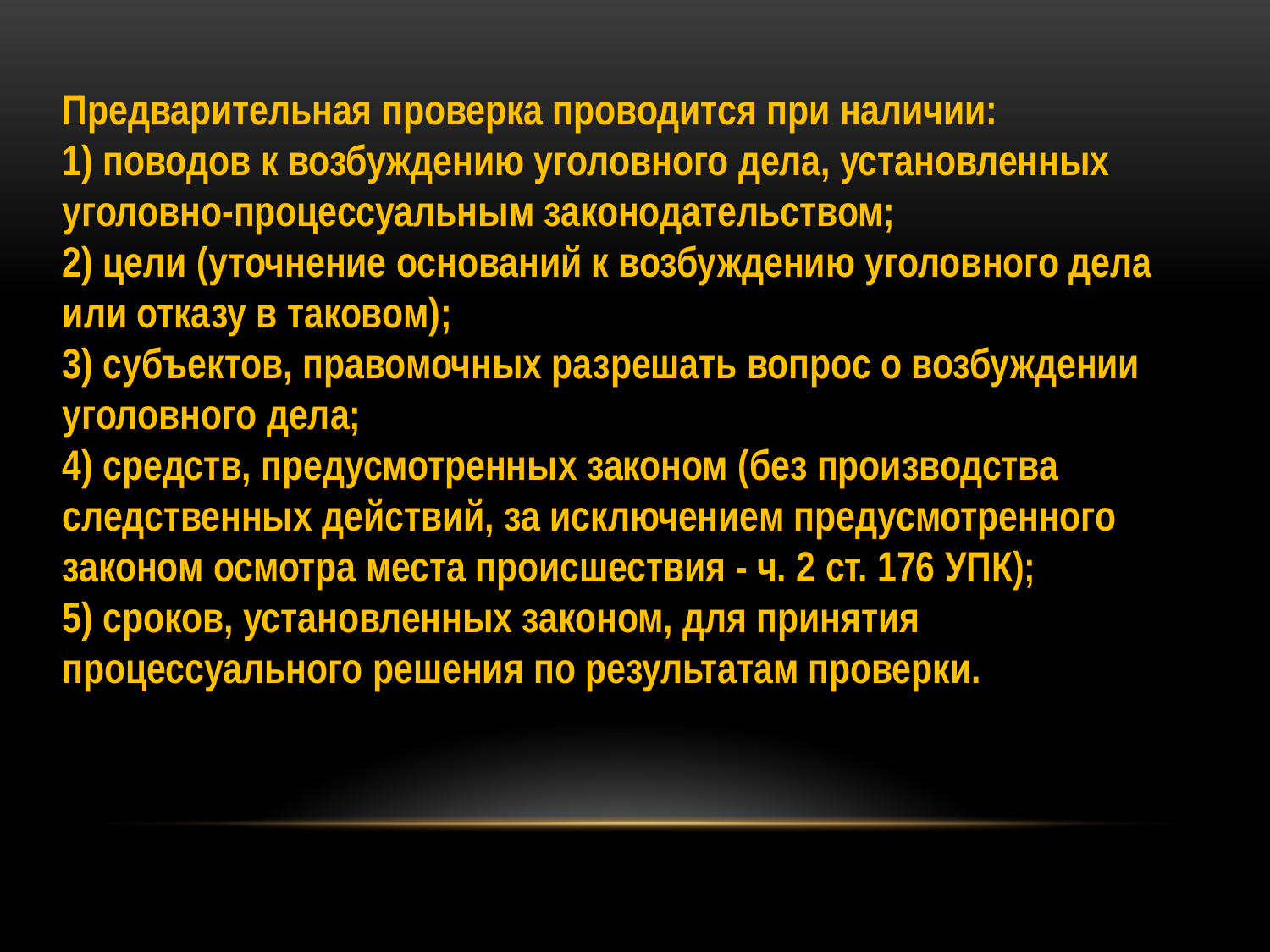

Предварительная проверка проводится при наличии:
1) поводов к возбуждению уголовного дела, установленных уголовно-процессуальным законодательством;
2) цели (уточнение оснований к возбуждению уголовного дела или отказу в таковом);
3) субъектов, правомочных разрешать вопрос о возбуждении уголовного дела;
4) средств, предусмотренных законом (без производства следственных действий, за исключением предусмотренного законом осмотра места происшествия - ч. 2 ст. 176 УПК);
5) сроков, установленных законом, для принятия процессуального решения по результатам проверки.